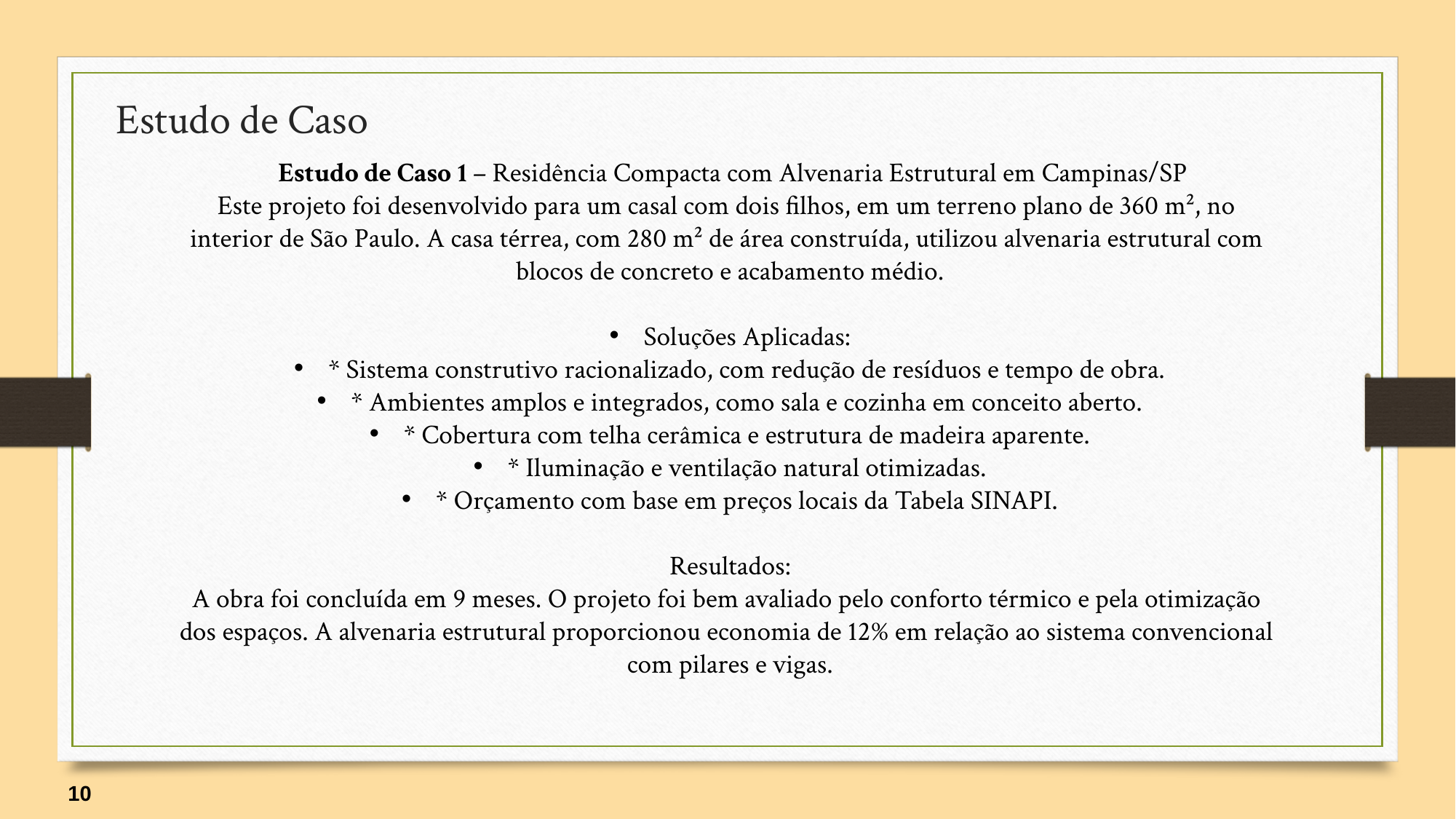

# Estudo de Caso
 Estudo de Caso 1 – Residência Compacta com Alvenaria Estrutural em Campinas/SP
Este projeto foi desenvolvido para um casal com dois filhos, em um terreno plano de 360 m², no
interior de São Paulo. A casa térrea, com 280 m² de área construída, utilizou alvenaria estrutural com
blocos de concreto e acabamento médio.

Soluções Aplicadas:
* Sistema construtivo racionalizado, com redução de resíduos e tempo de obra.
* Ambientes amplos e integrados, como sala e cozinha em conceito aberto.
* Cobertura com telha cerâmica e estrutura de madeira aparente.
* Iluminação e ventilação natural otimizadas.
* Orçamento com base em preços locais da Tabela SINAPI.

Resultados:
A obra foi concluída em 9 meses. O projeto foi bem avaliado pelo conforto térmico e pela otimização
dos espaços. A alvenaria estrutural proporcionou economia de 12% em relação ao sistema convencional
com pilares e vigas.
10